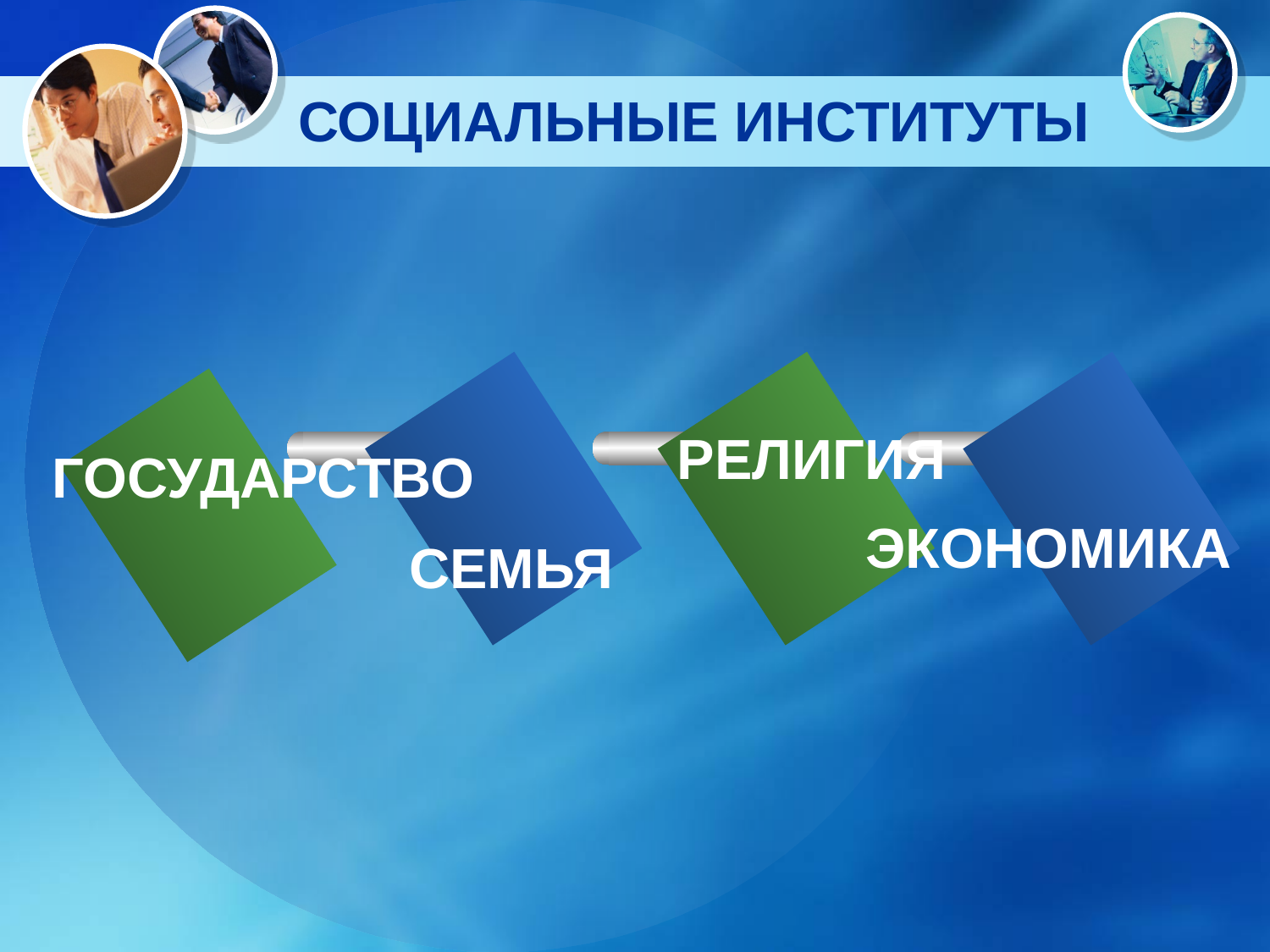

# СОЦИАЛЬНЫЕ ИНСТИТУТЫ

РЕЛИГИЯ
ГОСУДАРСТВО
ЭКОНОМИКА
СЕМЬЯ